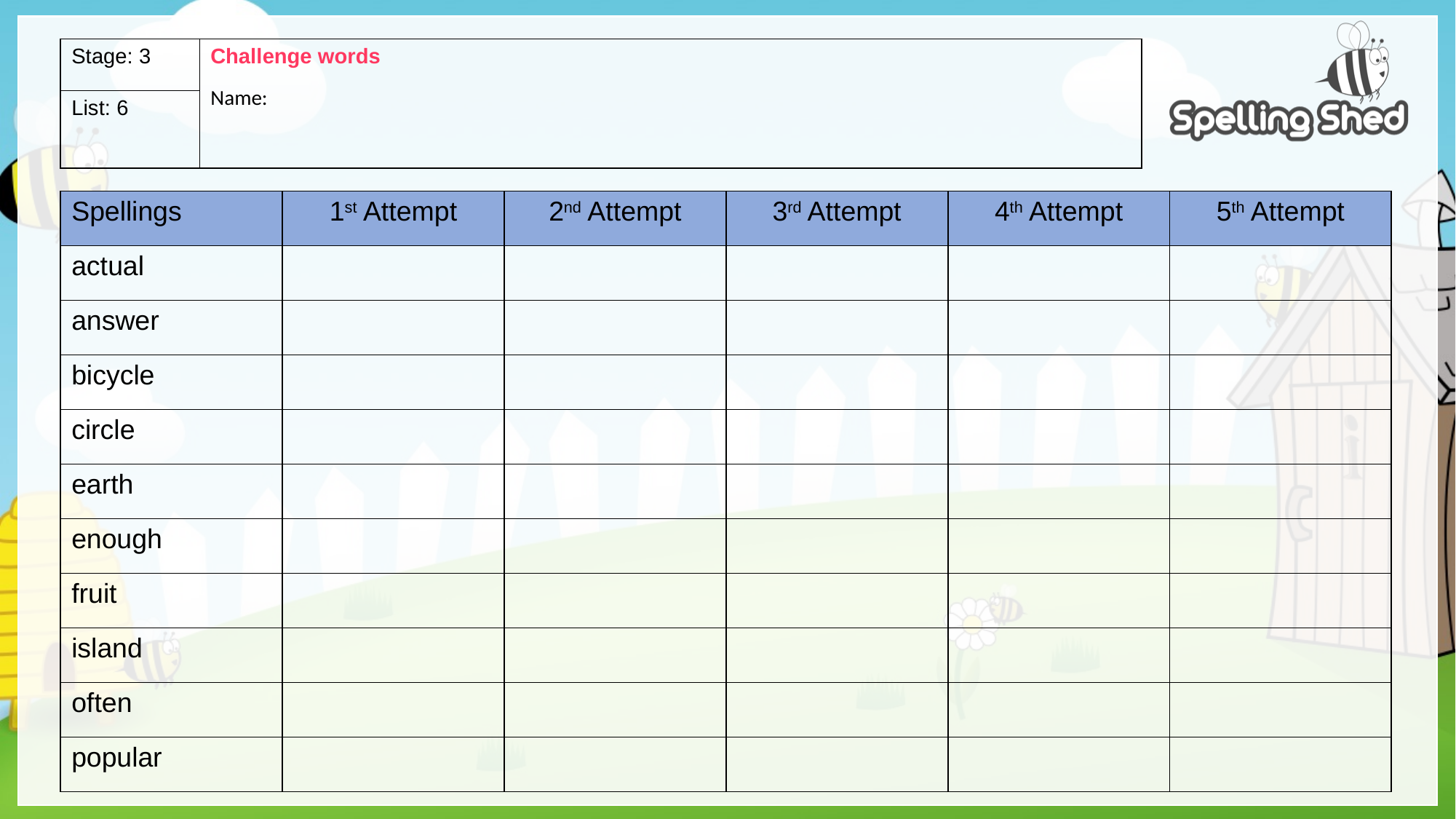

| Stage: 3 | Challenge words Name: |
| --- | --- |
| List: 6 |  |
| Spellings | 1st Attempt | 2nd Attempt | 3rd Attempt | 4th Attempt | 5th Attempt |
| --- | --- | --- | --- | --- | --- |
| actual |  |  |  |  |  |
| answer |  |  |  |  |  |
| bicycle |  |  |  |  |  |
| circle |  |  |  |  |  |
| earth |  |  |  |  |  |
| enough |  |  |  |  |  |
| fruit |  |  |  |  |  |
| island |  |  |  |  |  |
| often |  |  |  |  |  |
| popular |  |  |  |  |  |